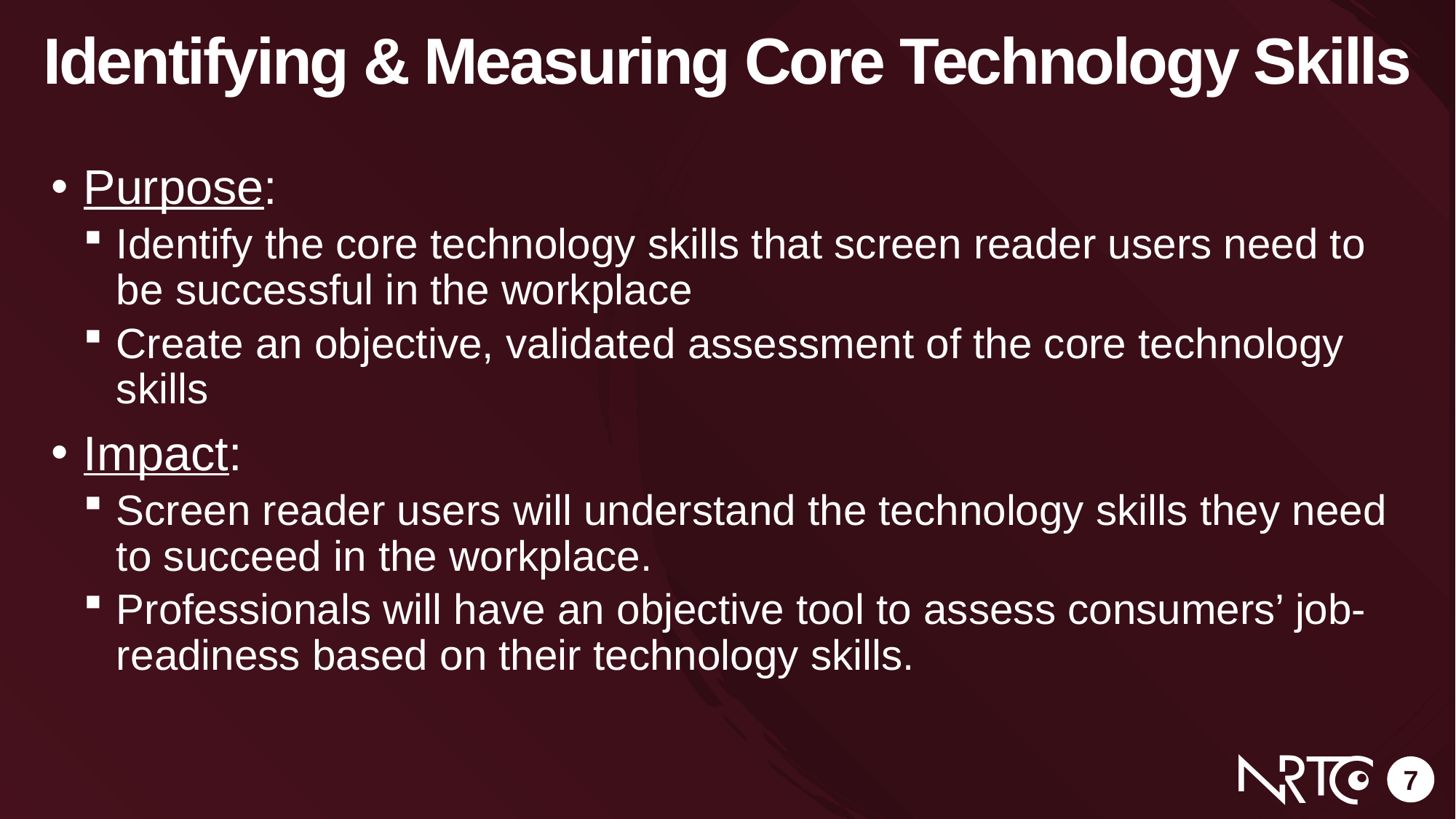

# Identifying & Measuring Core Technology Skills
Purpose:
Identify the core technology skills that screen reader users need to be successful in the workplace
Create an objective, validated assessment of the core technology skills
Impact:
Screen reader users will understand the technology skills they need to succeed in the workplace.
Professionals will have an objective tool to assess consumers’ job-readiness based on their technology skills.
7